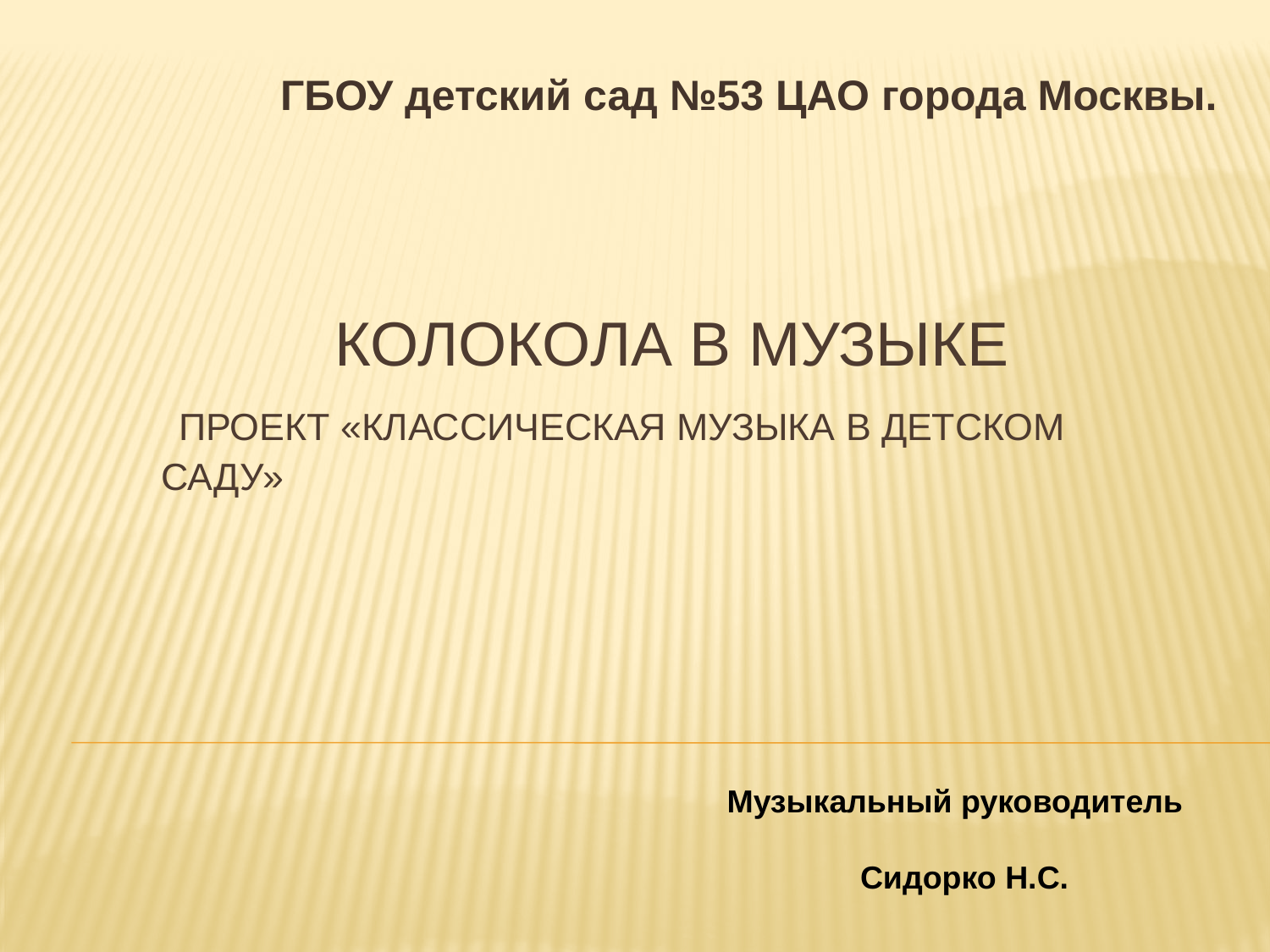

ГБОУ детский сад №53 ЦАО города Москвы.
# Колокола в музыке Проект «Классическая музыка в детском саду»
Музыкальный руководитель
                                                                       Сидорко Н.С.